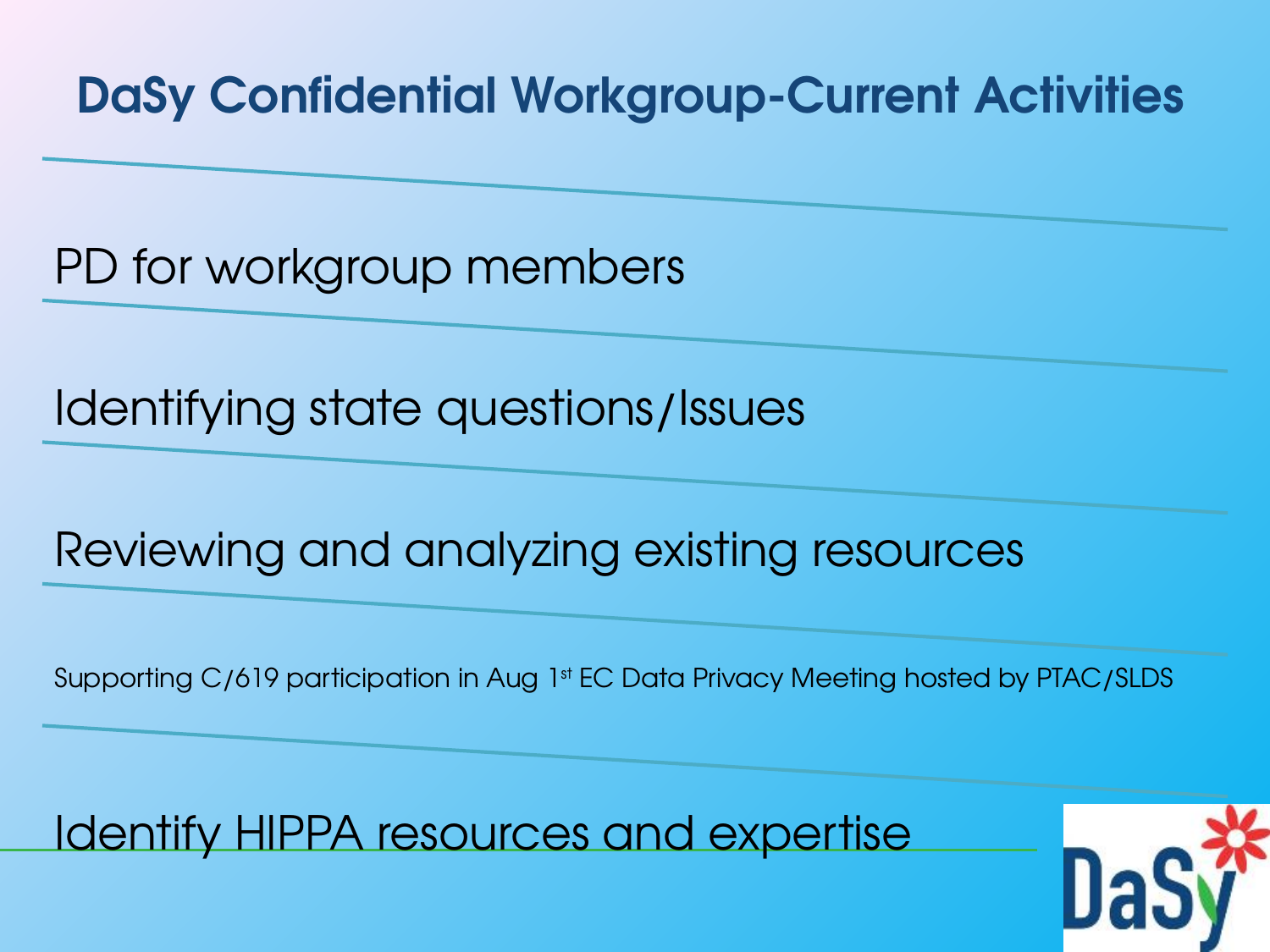

# DaSy Confidential Workgroup-Current Activities
PD for workgroup members
Identifying state questions/Issues
Reviewing and analyzing existing resources
Supporting C/619 participation in Aug 1st EC Data Privacy Meeting hosted by PTAC/SLDS
Identify HIPPA resources and expertise